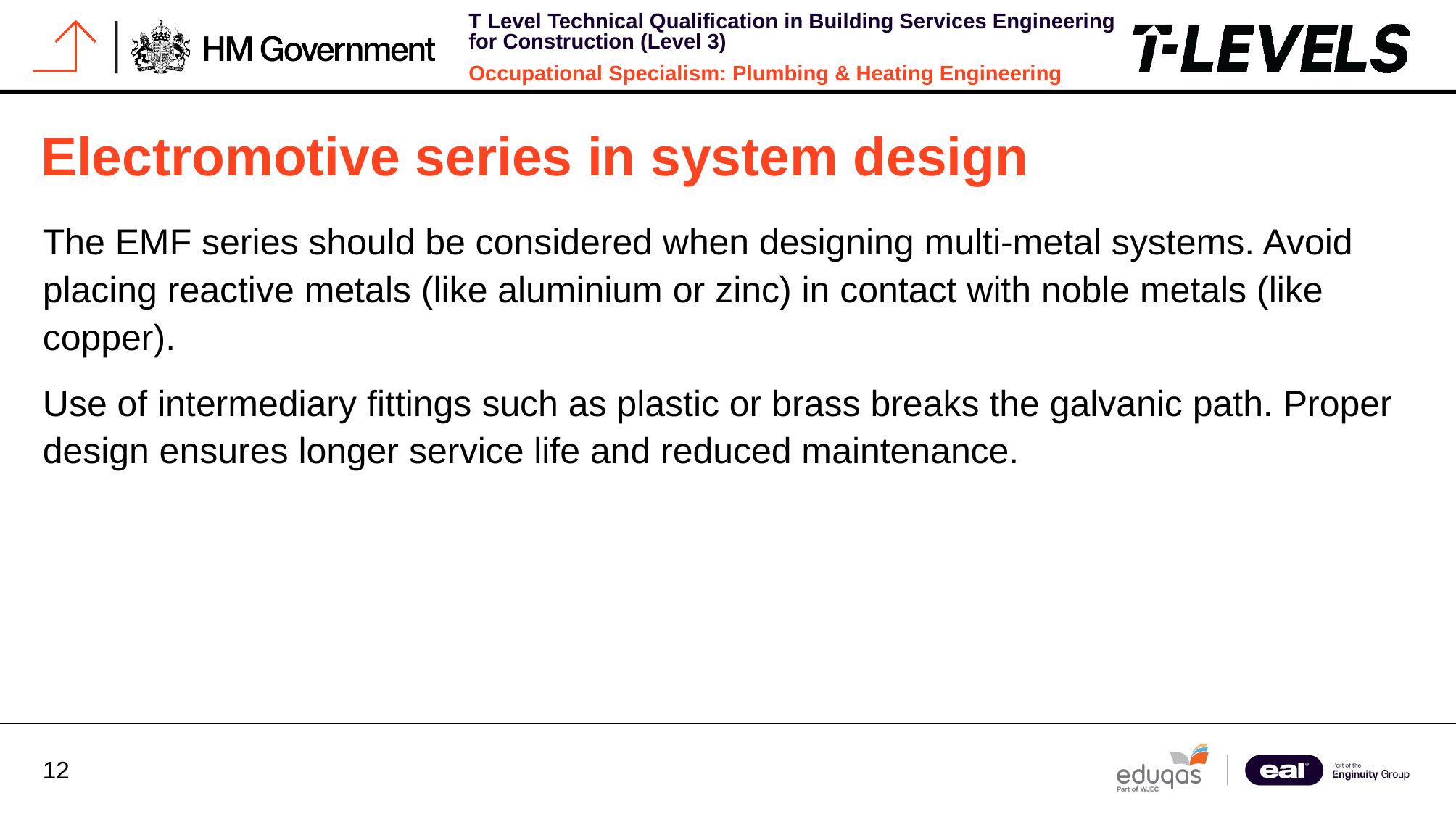

# Electromotive series in system design
The EMF series should be considered when designing multi-metal systems. Avoid placing reactive metals (like aluminium or zinc) in contact with noble metals (like copper).
Use of intermediary fittings such as plastic or brass breaks the galvanic path. Proper design ensures longer service life and reduced maintenance.